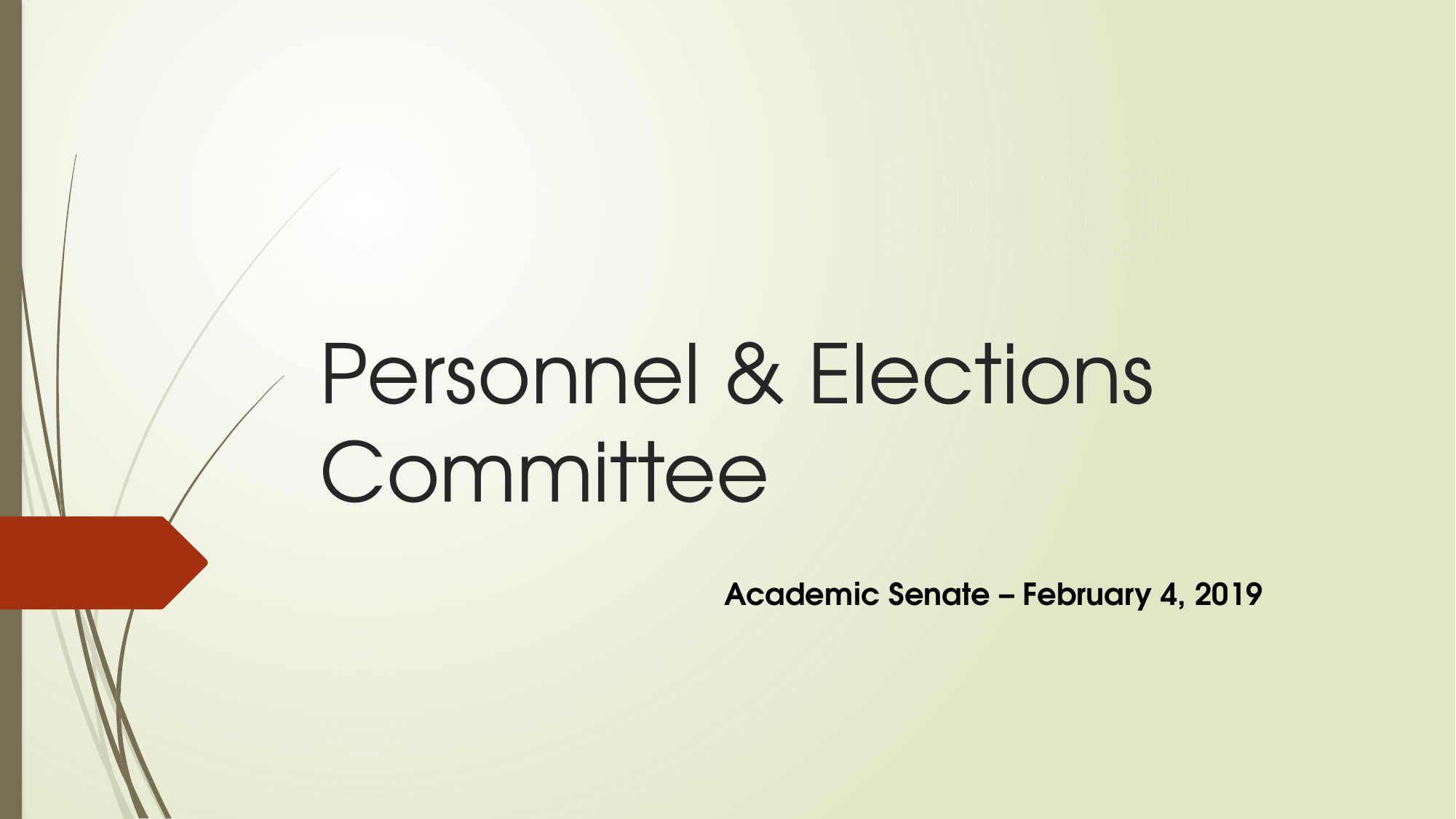

# Personnel & Elections Committee
Academic Senate – February 4, 2019